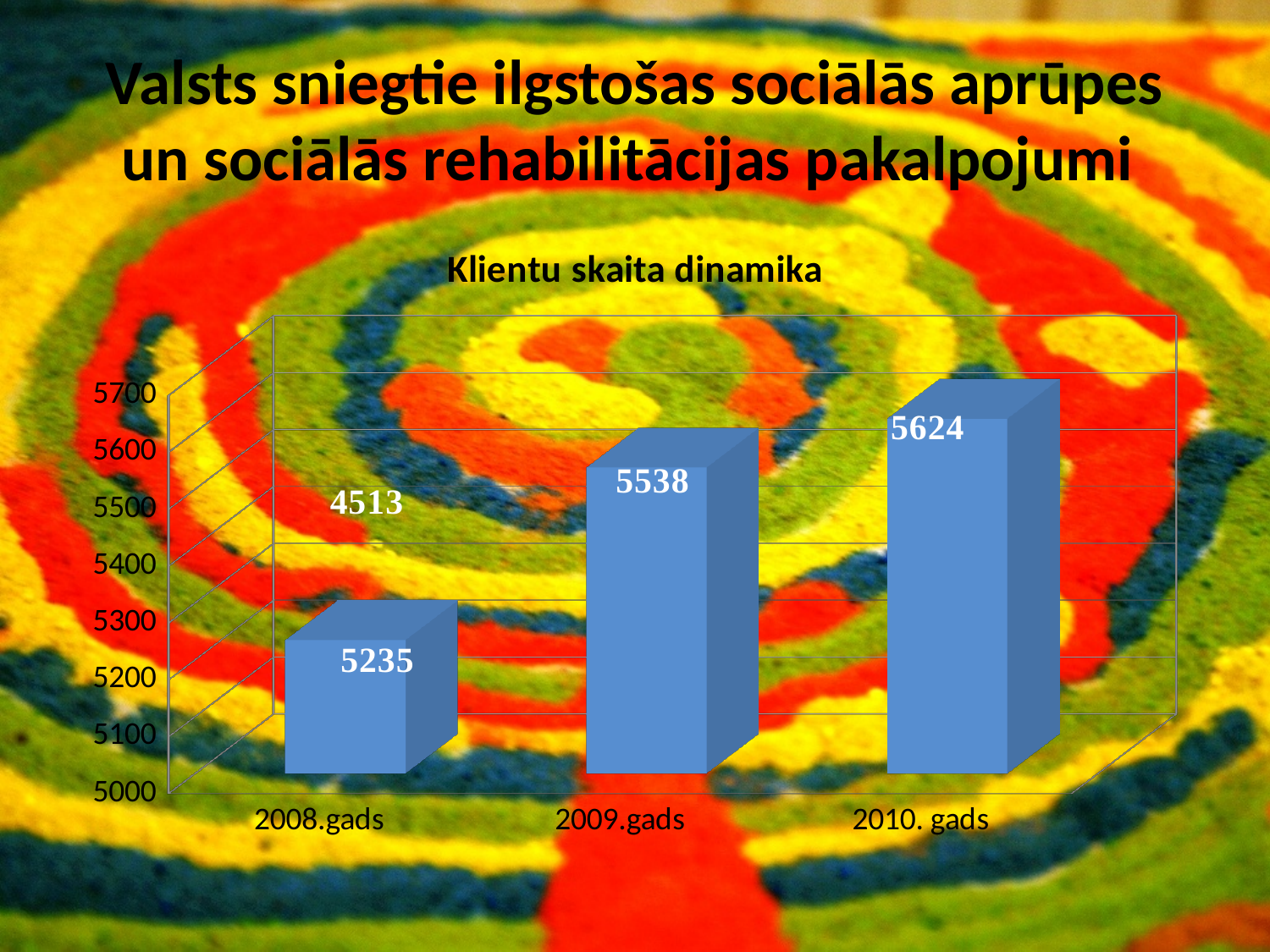

# Valsts sniegtie ilgstošas sociālās aprūpes un sociālās rehabilitācijas pakalpojumi

[unsupported chart]